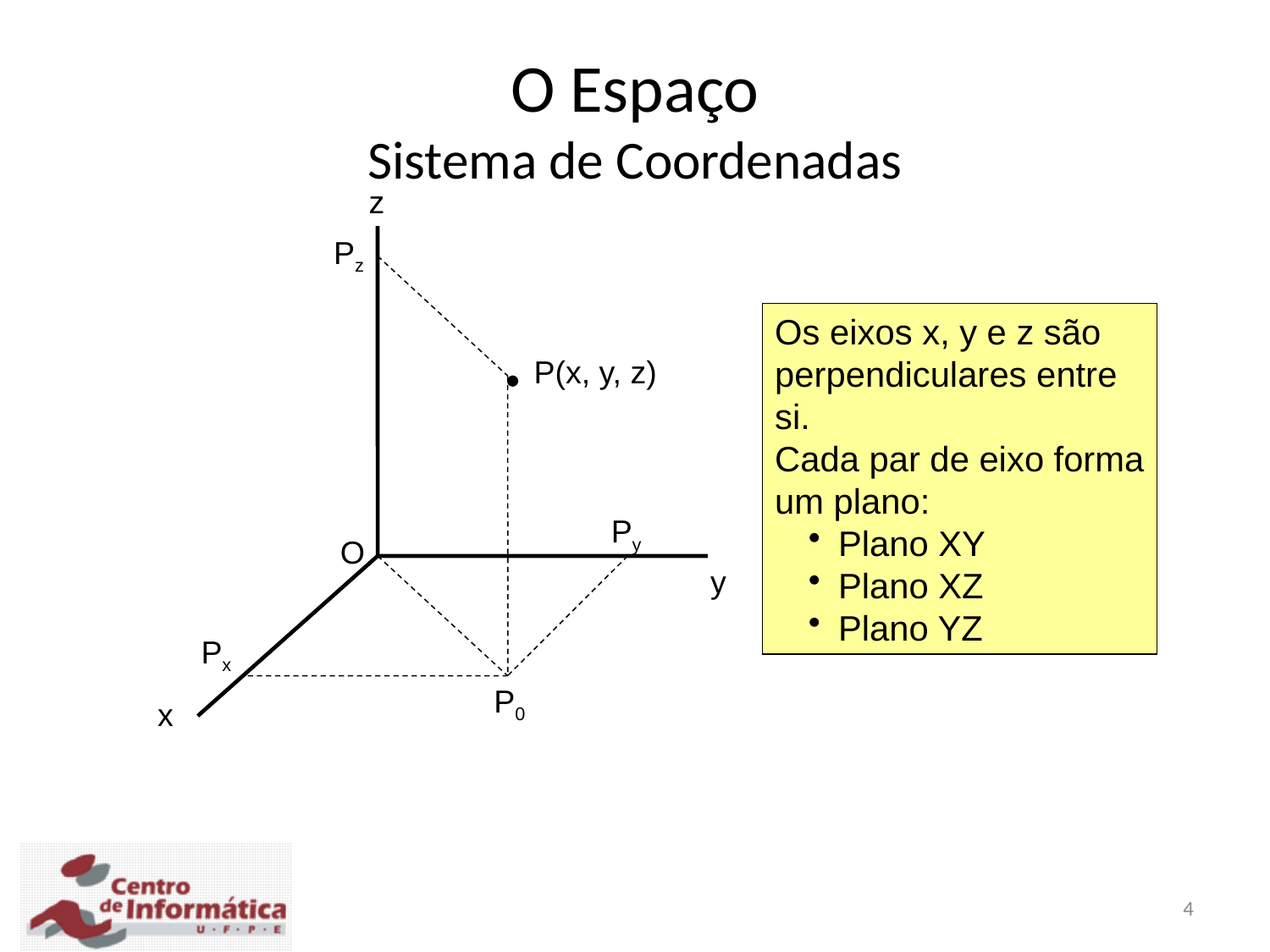

O Espaço
Sistema de Coordenadas
z
Pz

Os eixos x, y e z são
perpendiculares entre
si.
Cada par de eixo forma
um plano:
Plano XY
Plano XZ
Plano YZ
P(x, y, z)

Py
O

y
Px
P0

x
4